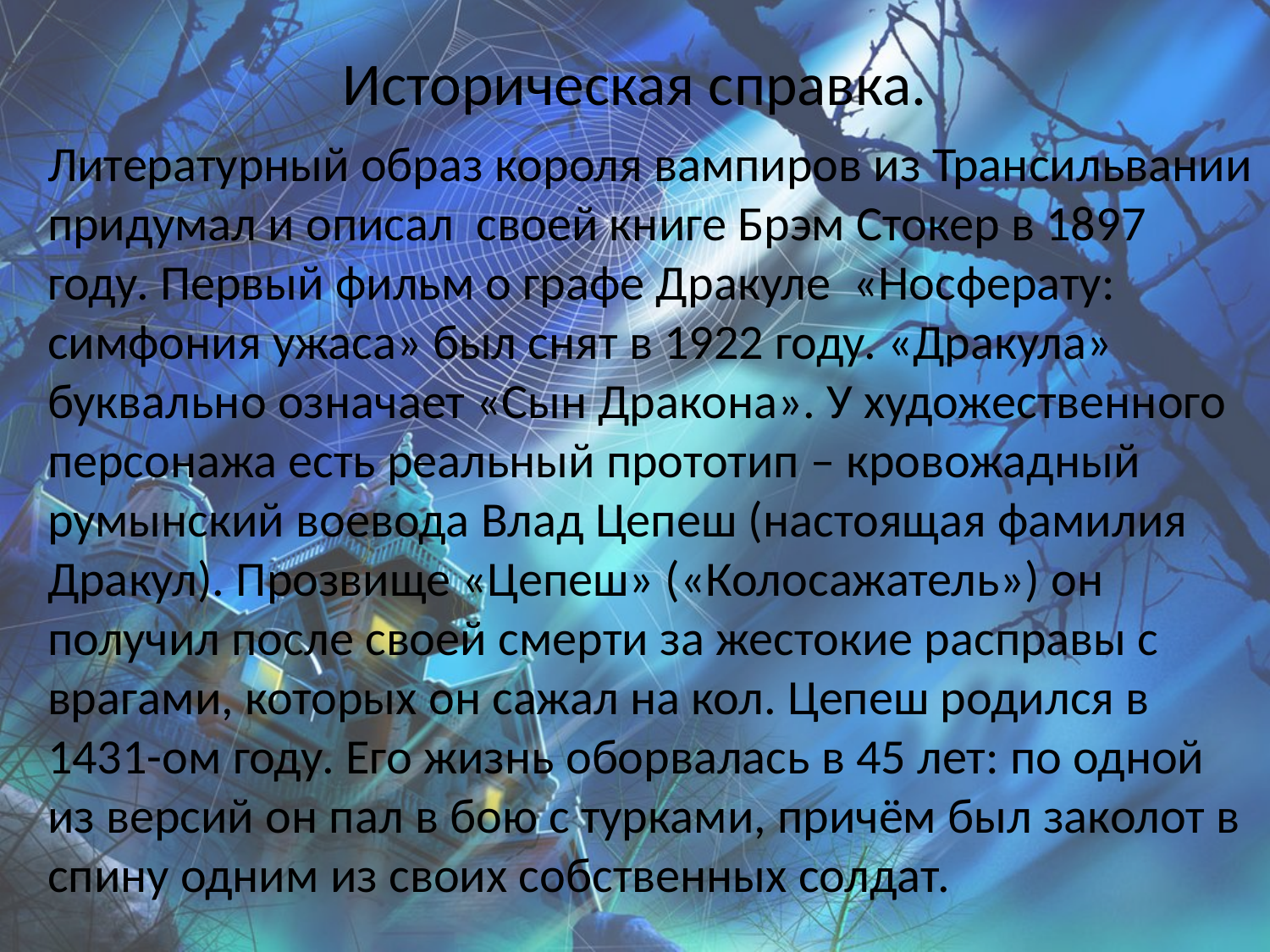

# Историческая справка.
Литературный образ короля вампиров из Трансильвании придумал и описал  своей книге Брэм Стокер в 1897 году. Первый фильм о графе Дракуле  «Носферату: симфония ужаса» был снят в 1922 году. «Дракула» буквально означает «Сын Дракона». У художественного персонажа есть реальный прототип – кровожадный румынский воевода Влад Цепеш (настоящая фамилия Дракул). Прозвище «Цепеш» («Колосажатель») он получил после своей смерти за жестокие расправы с врагами, которых он сажал на кол. Цепеш родился в 1431-ом году. Его жизнь оборвалась в 45 лет: по одной из версий он пал в бою с турками, причём был заколот в спину одним из своих собственных солдат.